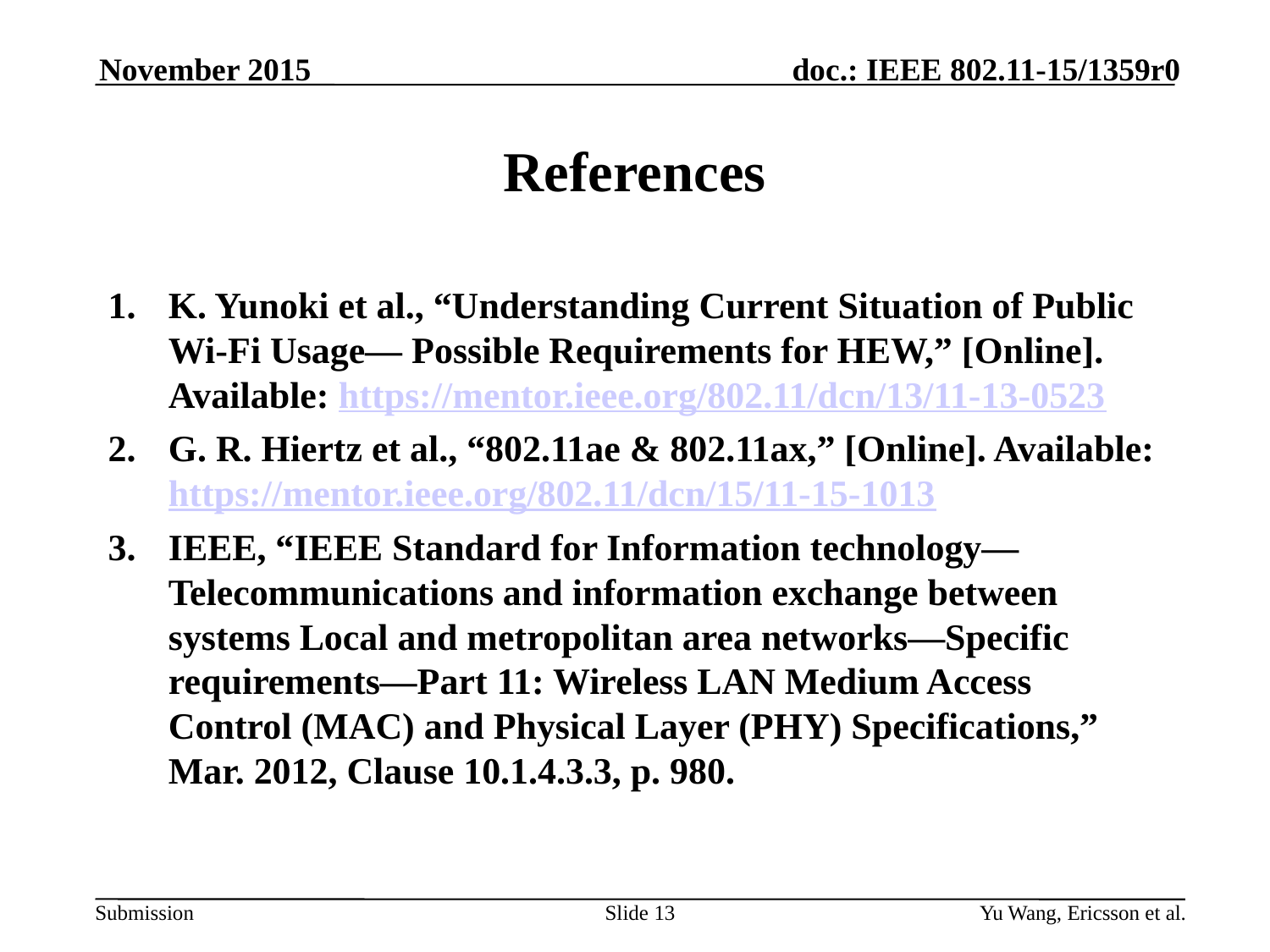

November 2015
# References
K. Yunoki et al., “Understanding Current Situation of Public Wi-Fi Usage— Possible Requirements for HEW,” [Online]. Available: https://mentor.ieee.org/802.11/dcn/13/11-13-0523
G. R. Hiertz et al., “802.11ae & 802.11ax,” [Online]. Available: https://mentor.ieee.org/802.11/dcn/15/11-15-1013
IEEE, “IEEE Standard for Information technology—Telecommunications and information exchange between systems Local and metropolitan area networks—Specific requirements—Part 11: Wireless LAN Medium Access Control (MAC) and Physical Layer (PHY) Specifications,” Mar. 2012, Clause 10.1.4.3.3, p. 980.
Slide 13
Yu Wang, Ericsson et al.